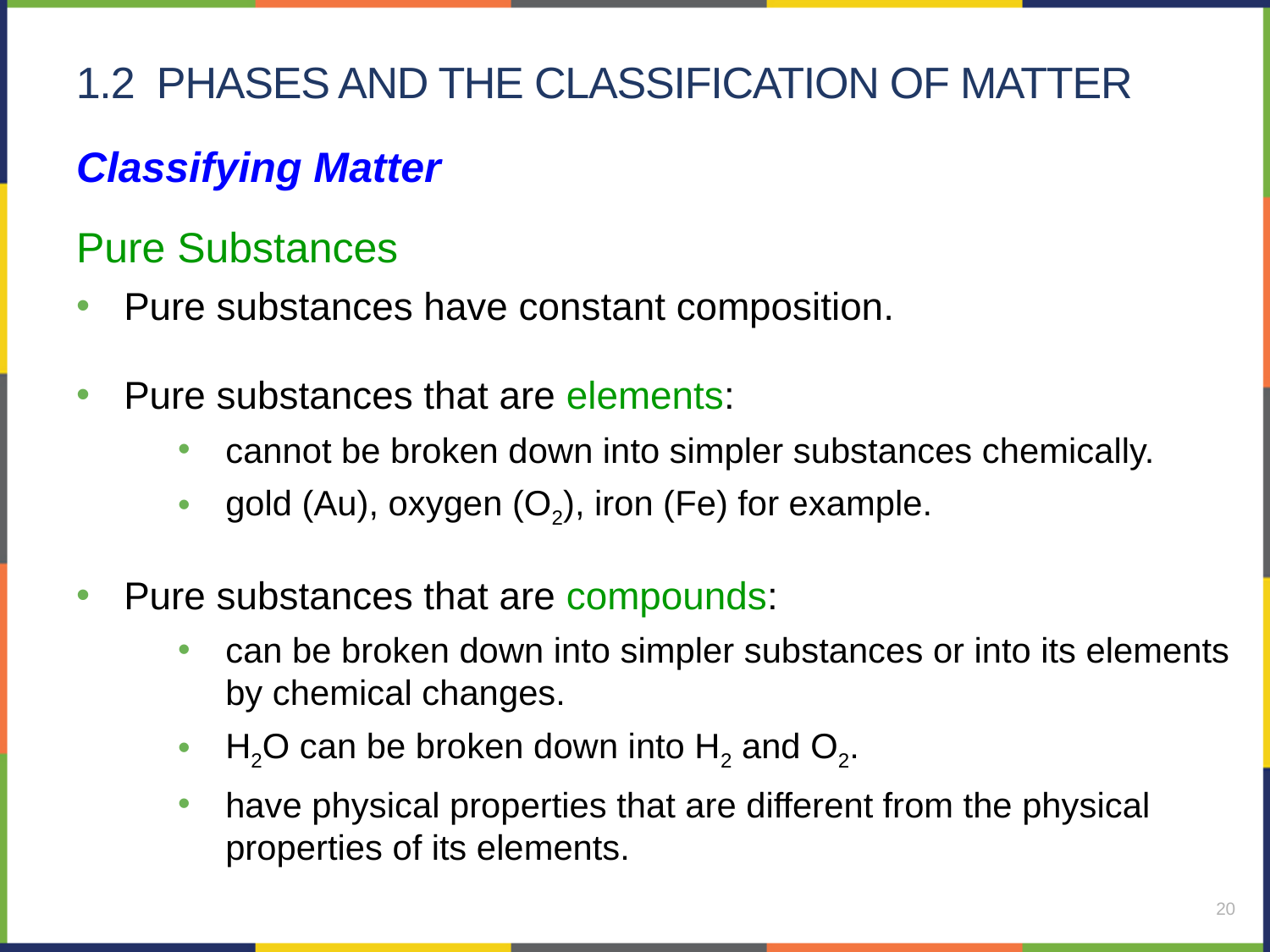

1.2  phases and the classification of matter
Classifying Matter

Pure Substances
Pure substances have constant composition.

Pure substances that are elements:
cannot be broken down into simpler substances chemically.
gold (Au), oxygen (O2), iron (Fe) for example.

Pure substances that are compounds:
can be broken down into simpler substances or into its elements by chemical changes.
H2O can be broken down into H2 and O2.
have physical properties that are different from the physical properties of its elements.

20